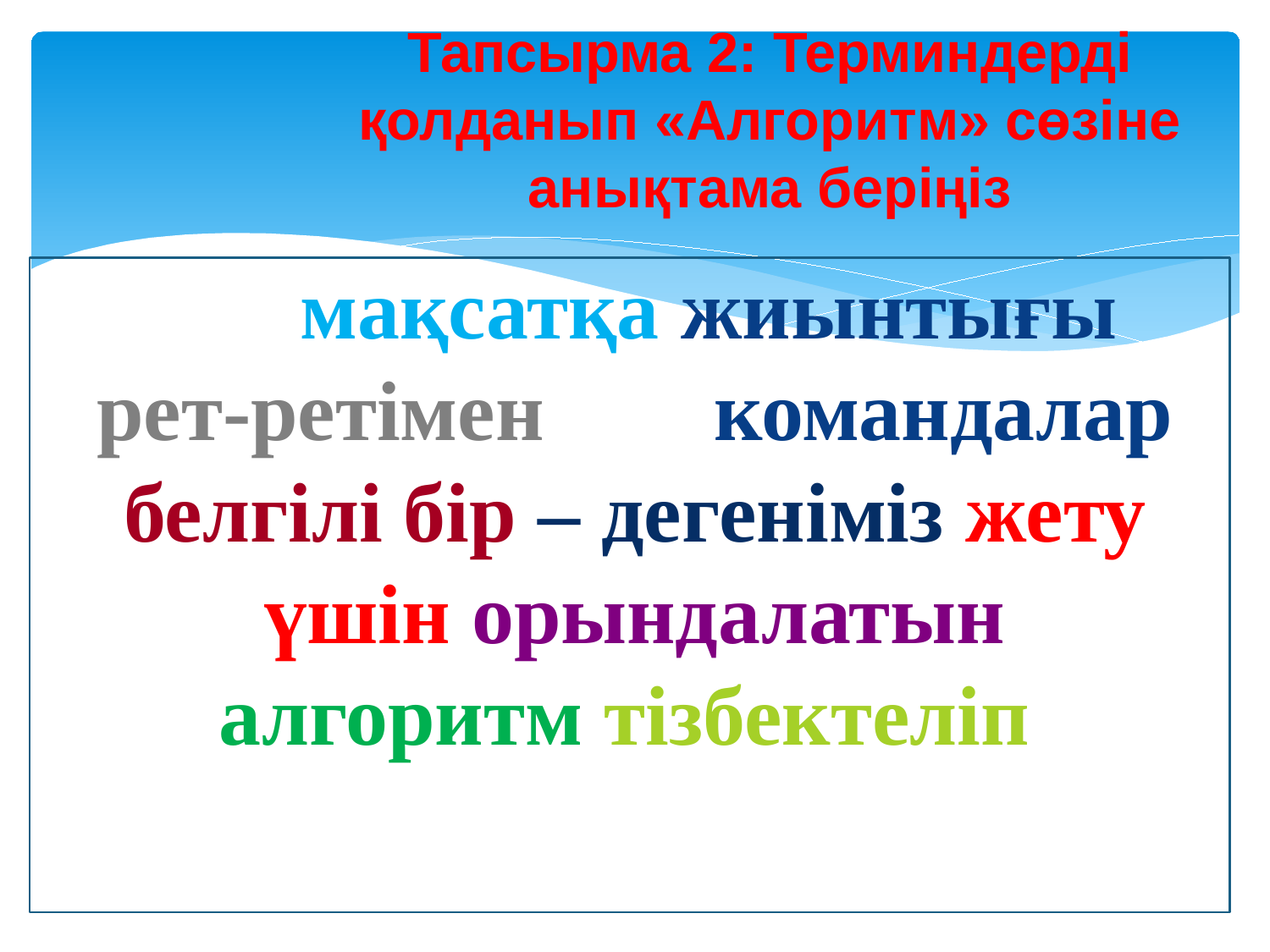

# Тапсырма 2: Терминдерді қолданып «Алгоритм» сөзіне анықтама беріңіз
	 мақсатқа жиынтығы рет-ретімен        командалар белгілі бір – дегеніміз жету үшін орындалатын алгоритм тізбектеліп